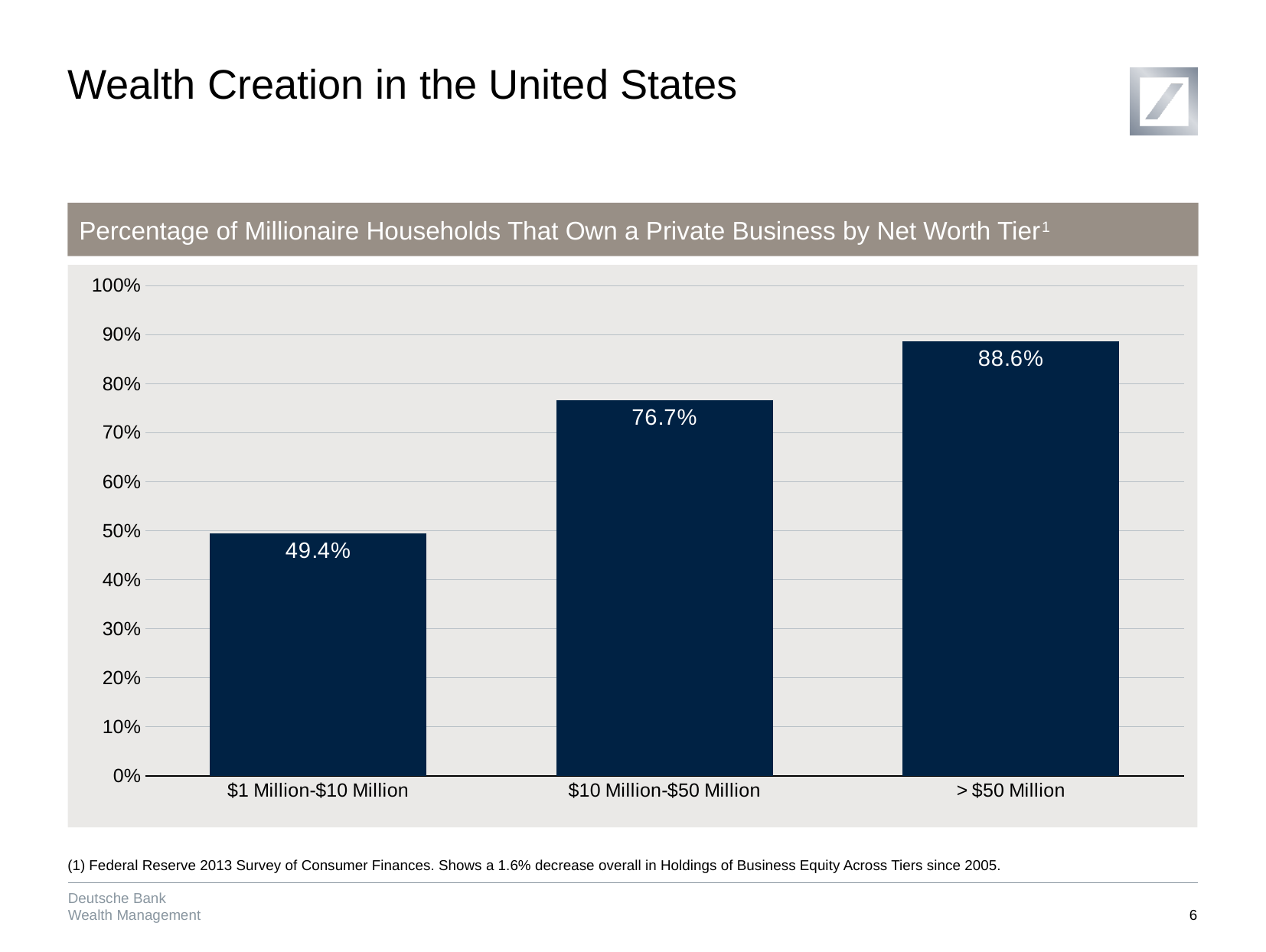

# Wealth Creation in the United States
Percentage of Millionaire Households That Own a Private Business by Net Worth Tier1

### Chart

| Category | $1 Million-$10 Million | $10 Million-$50 Million | > $50 Million |
|---|---|---|---|
| $1 Million-$10 Million | 0.4940000000000004 | None | None |
| $10 Million-$50 Million | 0.767000000000001 | None | None |
| > $50 Million | 0.886000000000001 | None | None |
(1) Federal Reserve 2013 Survey of Consumer Finances. Shows a 1.6% decrease overall in Holdings of Business Equity Across Tiers since 2005.
6